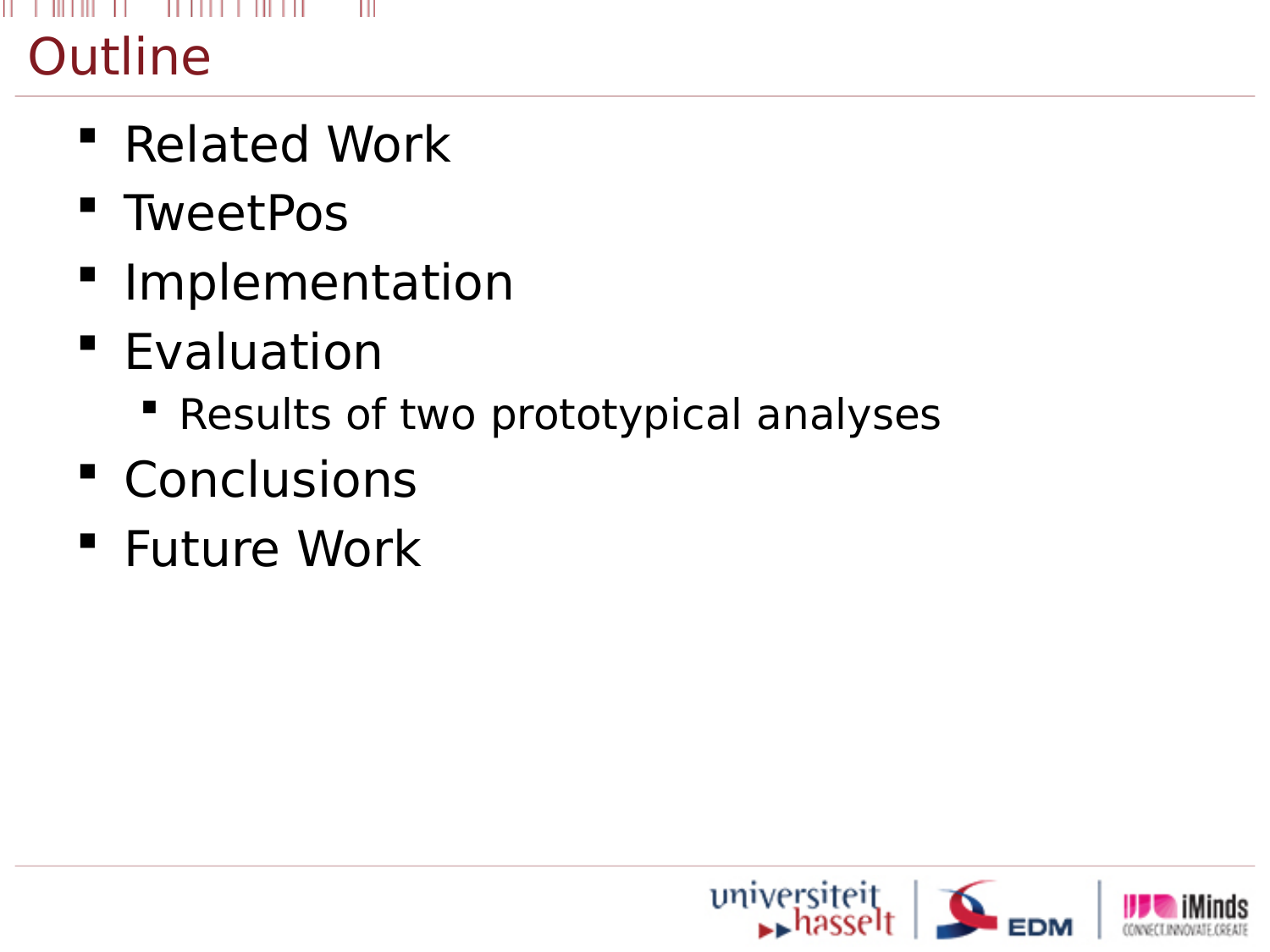

# Outline
Related Work
TweetPos
Implementation
Evaluation
Results of two prototypical analyses
Conclusions
Future Work